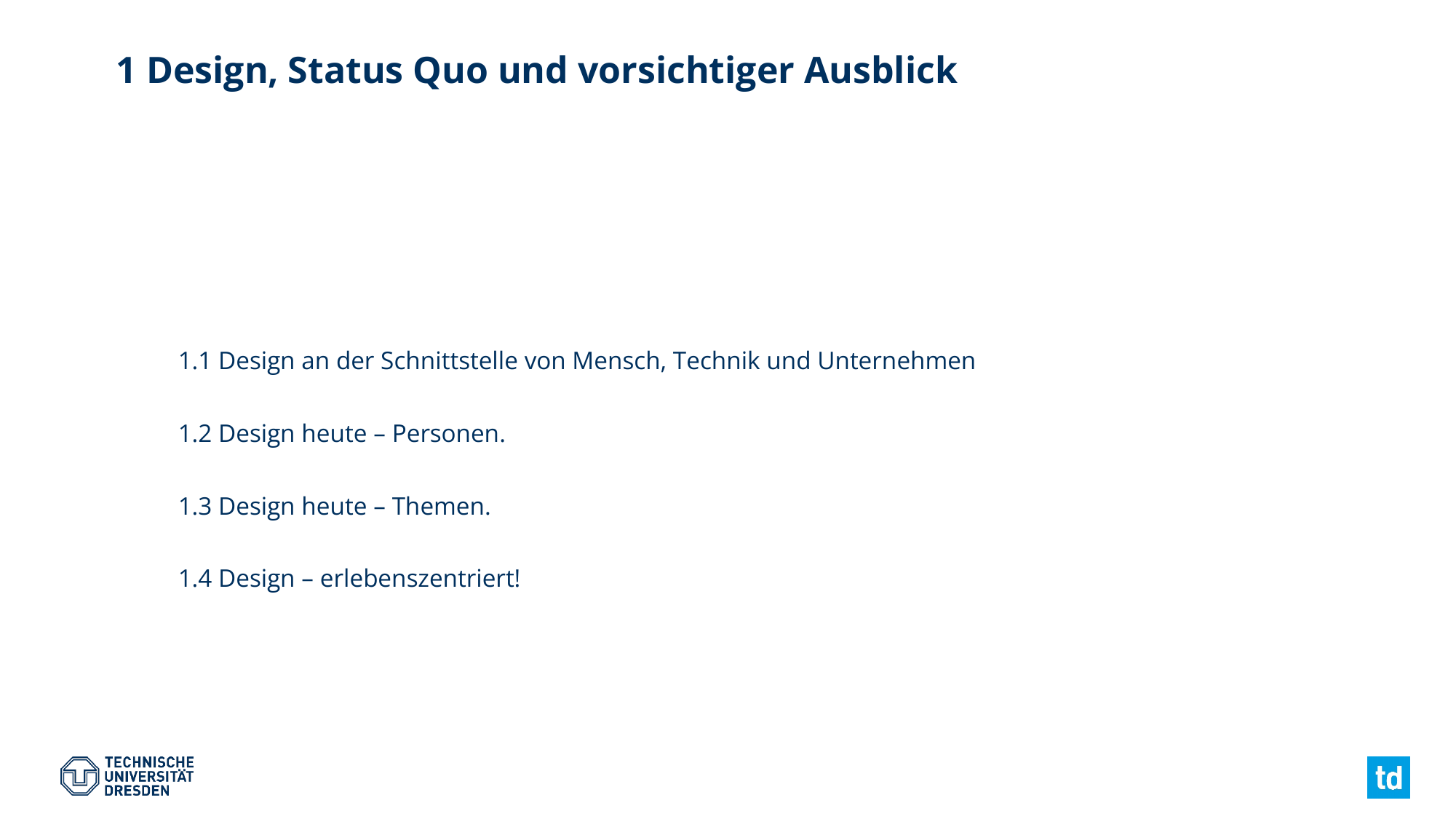

# 1 Design, Status Quo und vorsichtiger Ausblick
1.1 Design an der Schnittstelle von Mensch, Technik und Unternehmen
1.2 Design heute – Personen.
1.3 Design heute – Themen.
1.4 Design – erlebenszentriert!